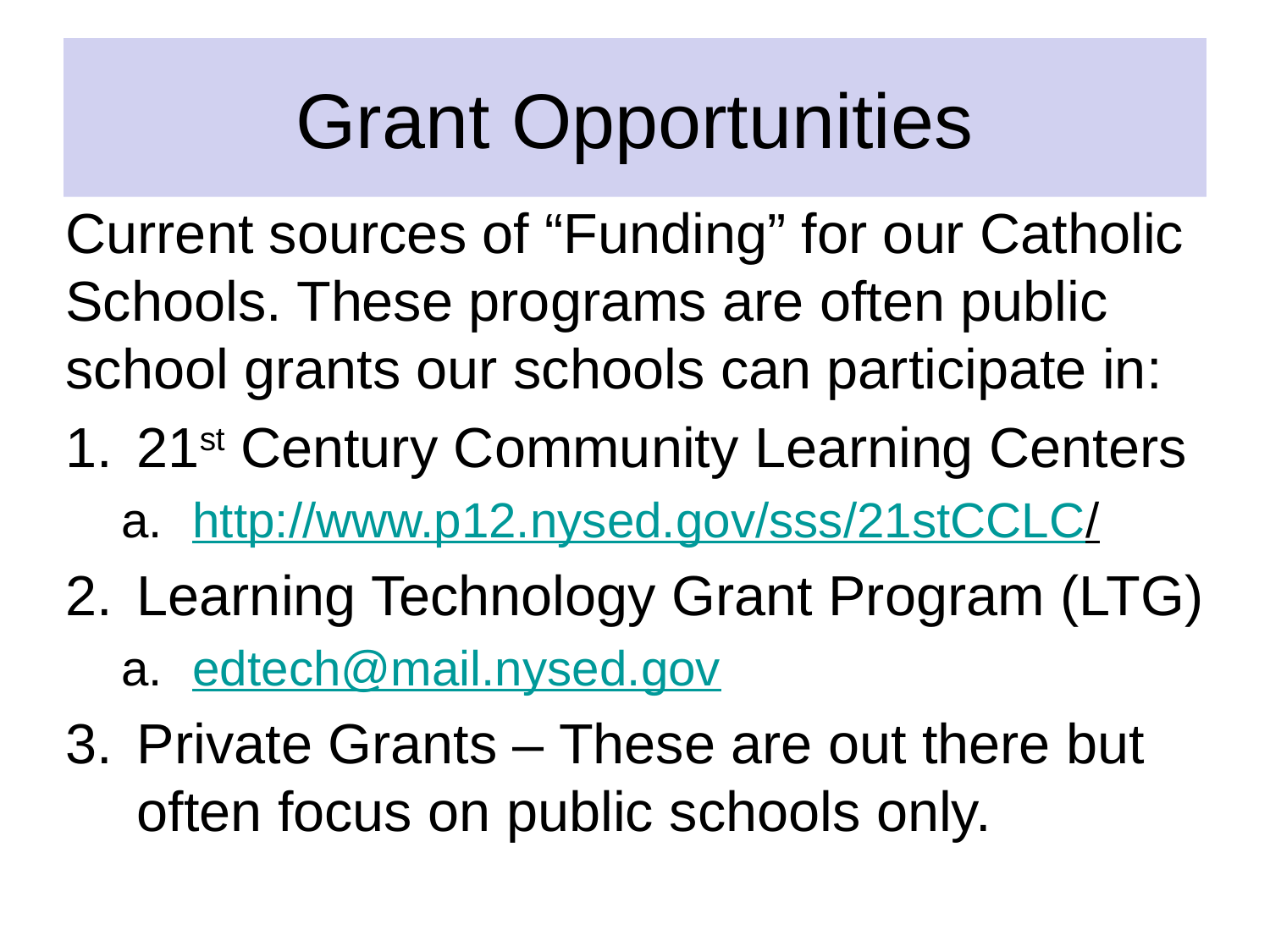

# Grant Opportunities
Current sources of “Funding” for our Catholic Schools. These programs are often public school grants our schools can participate in:
21st Century Community Learning Centers
http://www.p12.nysed.gov/sss/21stCCLC/
Learning Technology Grant Program (LTG)
edtech@mail.nysed.gov
Private Grants – These are out there but often focus on public schools only.